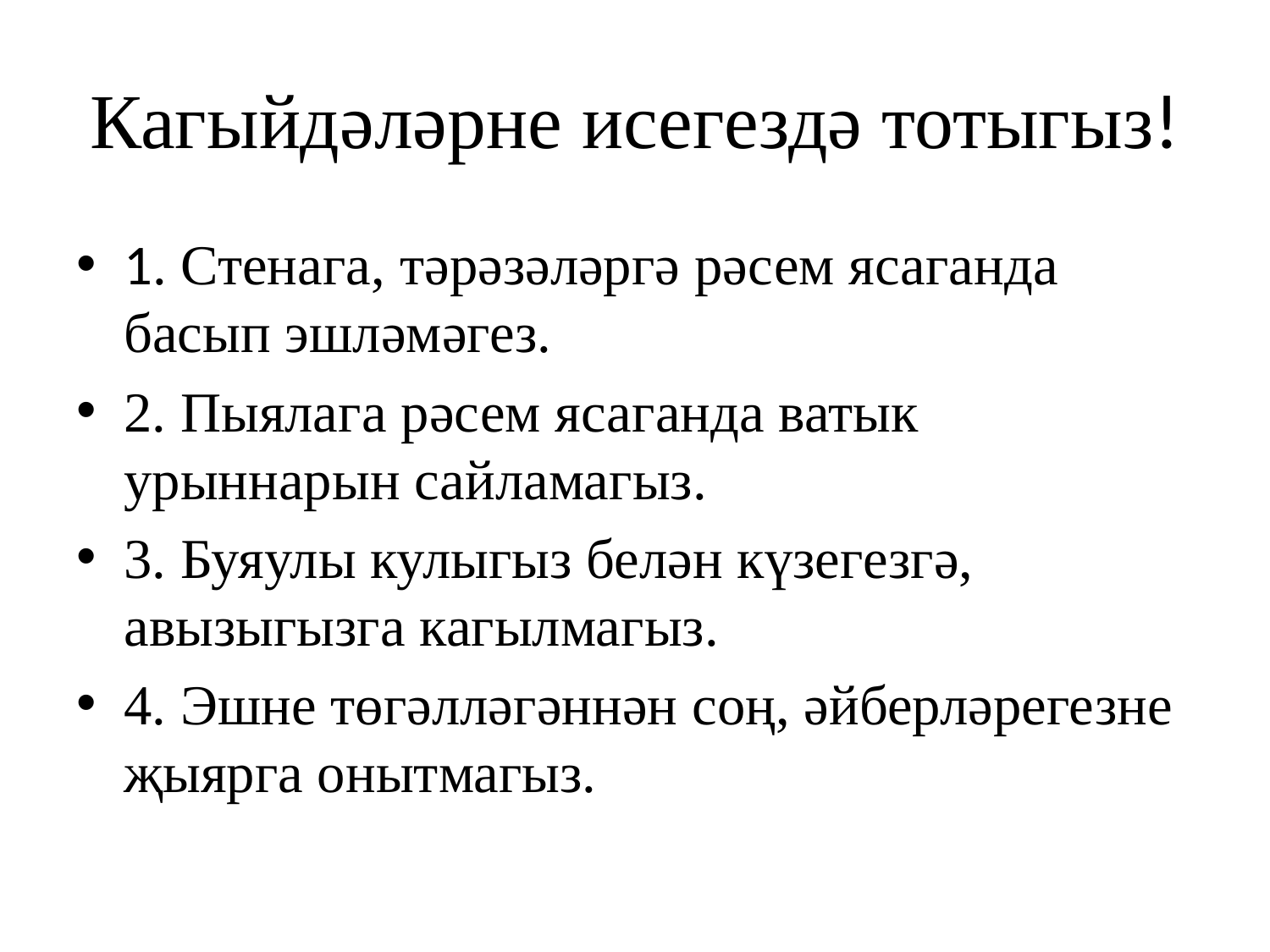

# Кагыйдәләрне исегездә тотыгыз!
1. Стенага, тәрәзәләргә рәсем ясаганда басып эшләмәгез.
2. Пыялага рәсем ясаганда ватык урыннарын сайламагыз.
3. Буяулы кулыгыз белән күзегезгә, авызыгызга кагылмагыз.
4. Эшне төгәлләгәннән соң, әйберләрегезне җыярга онытмагыз.